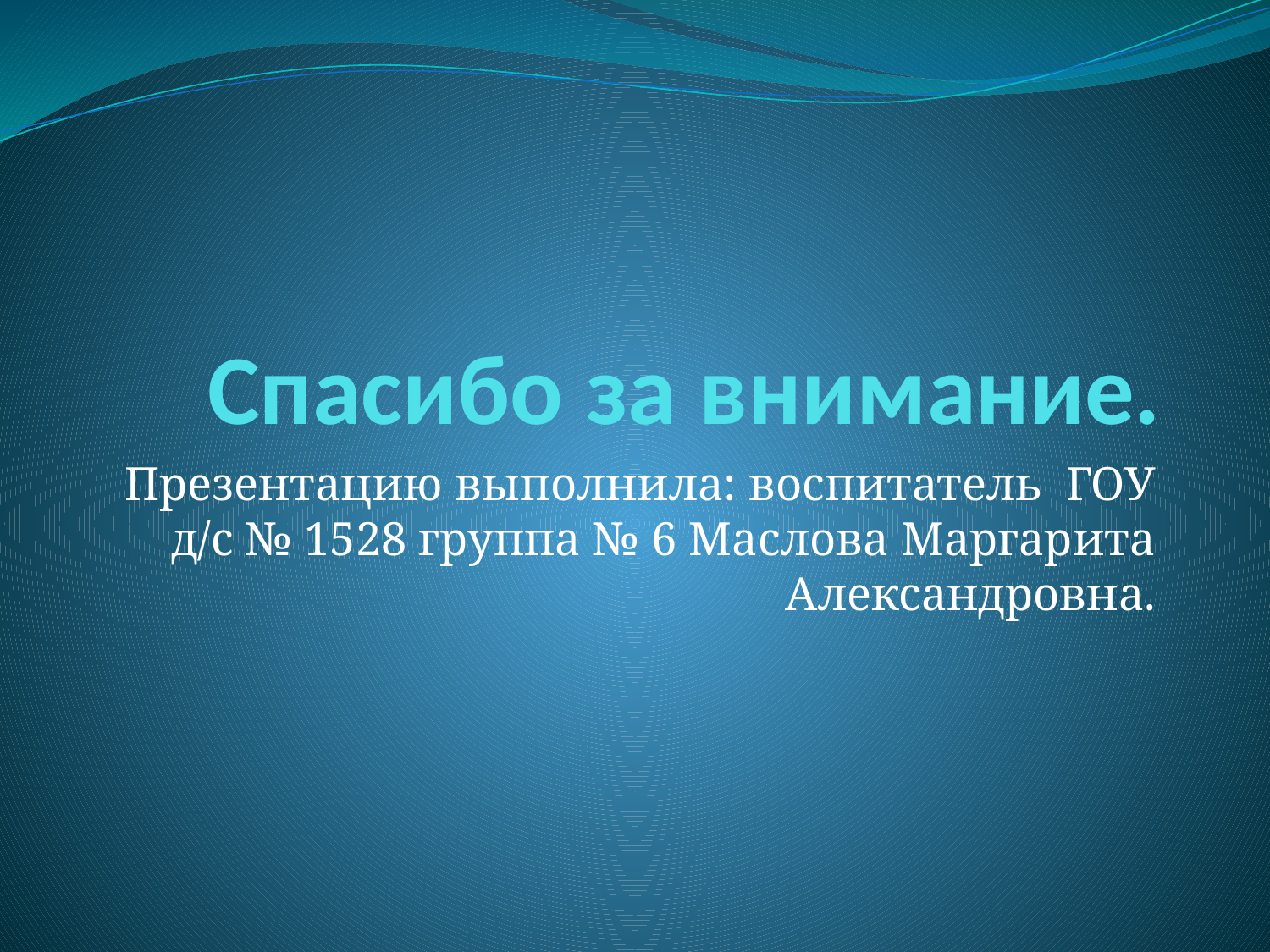

# Спасибо за внимание.
Презентацию выполнила: воспитатель  ГОУ д/с № 1528 группа № 6 Маслова Маргарита Александровна.